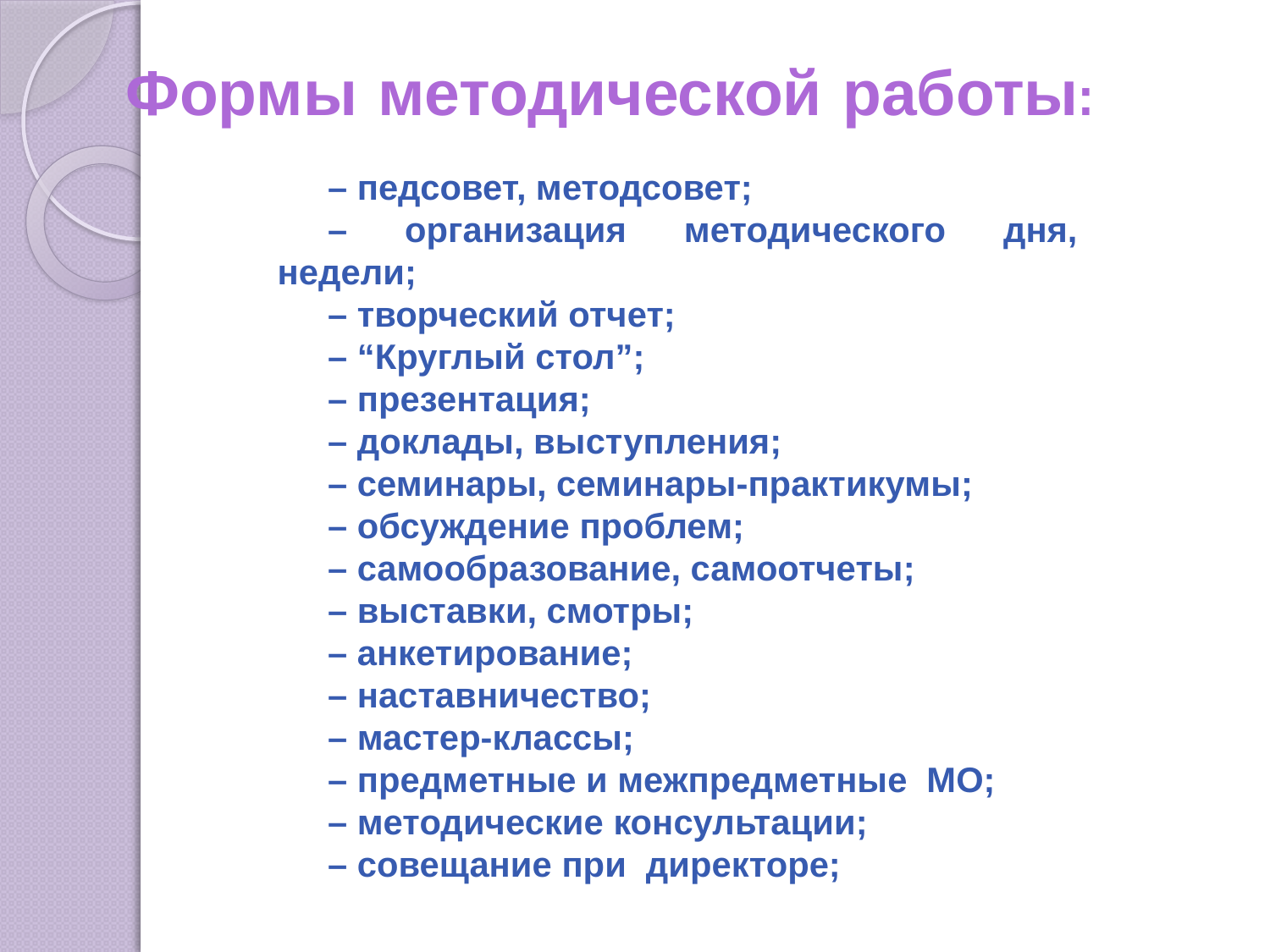

Формы методической работы:
– педсовет, методсовет;
– организация методического дня, недели;
– творческий отчет;
– “Круглый стол”;
– презентация;
– доклады, выступления;
– семинары, семинары-практикумы;
– обсуждение проблем;
– самообразование, самоотчеты;
– выставки, смотры;
– анкетирование;
– наставничество;
– мастер-классы;
– предметные и межпредметные  МО;
– методические консультации;
– совещание при  директоре;